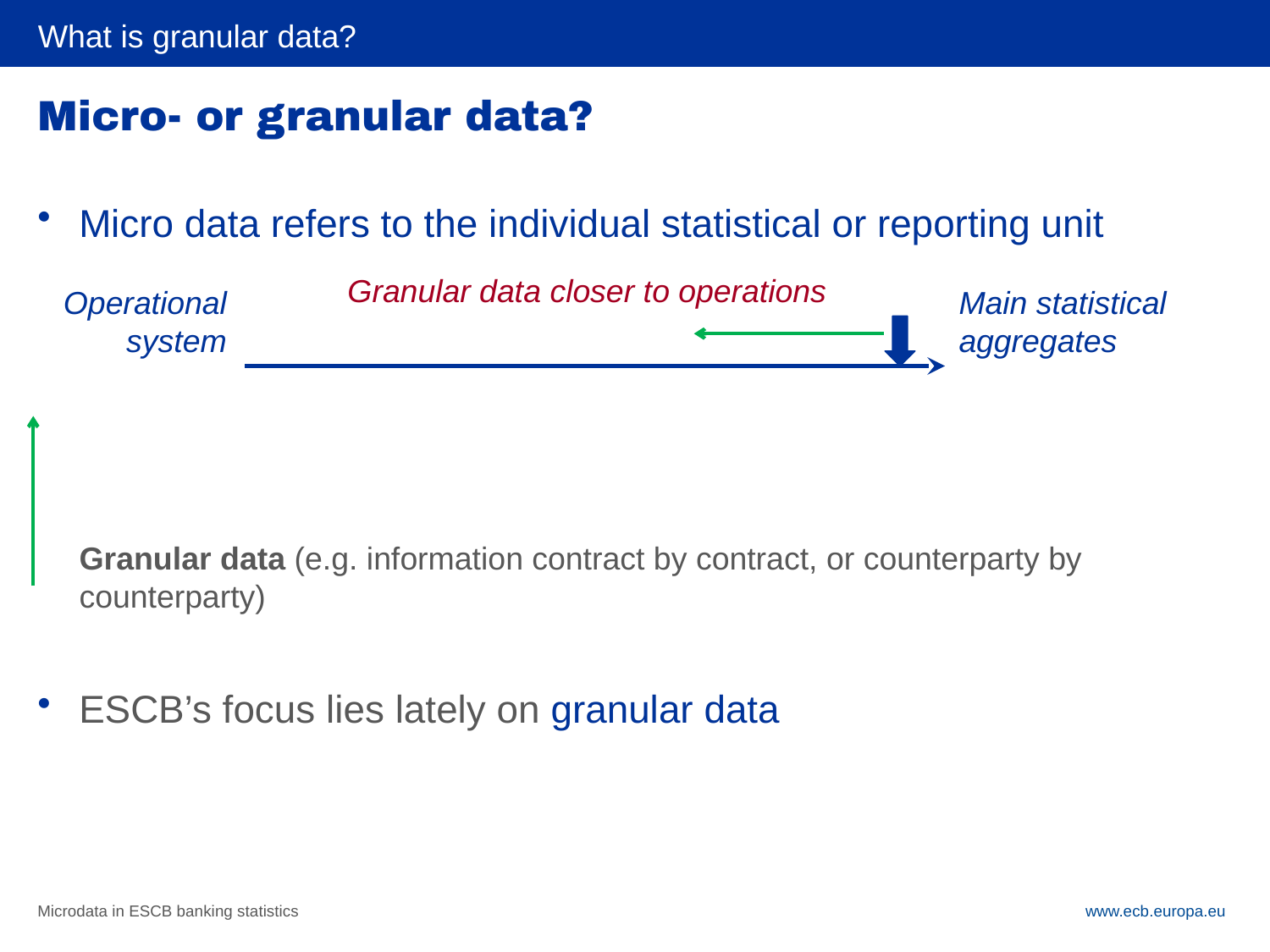

What is granular data?
# Micro- or granular data?
Micro data refers to the individual statistical or reporting unit

Granular data (e.g. information contract by contract, or counterparty by counterparty)

ESCB’s focus lies lately on granular data
Granular data closer to operations
Operational
system
Main statistical
aggregates

Microdata in ESCB banking statistics